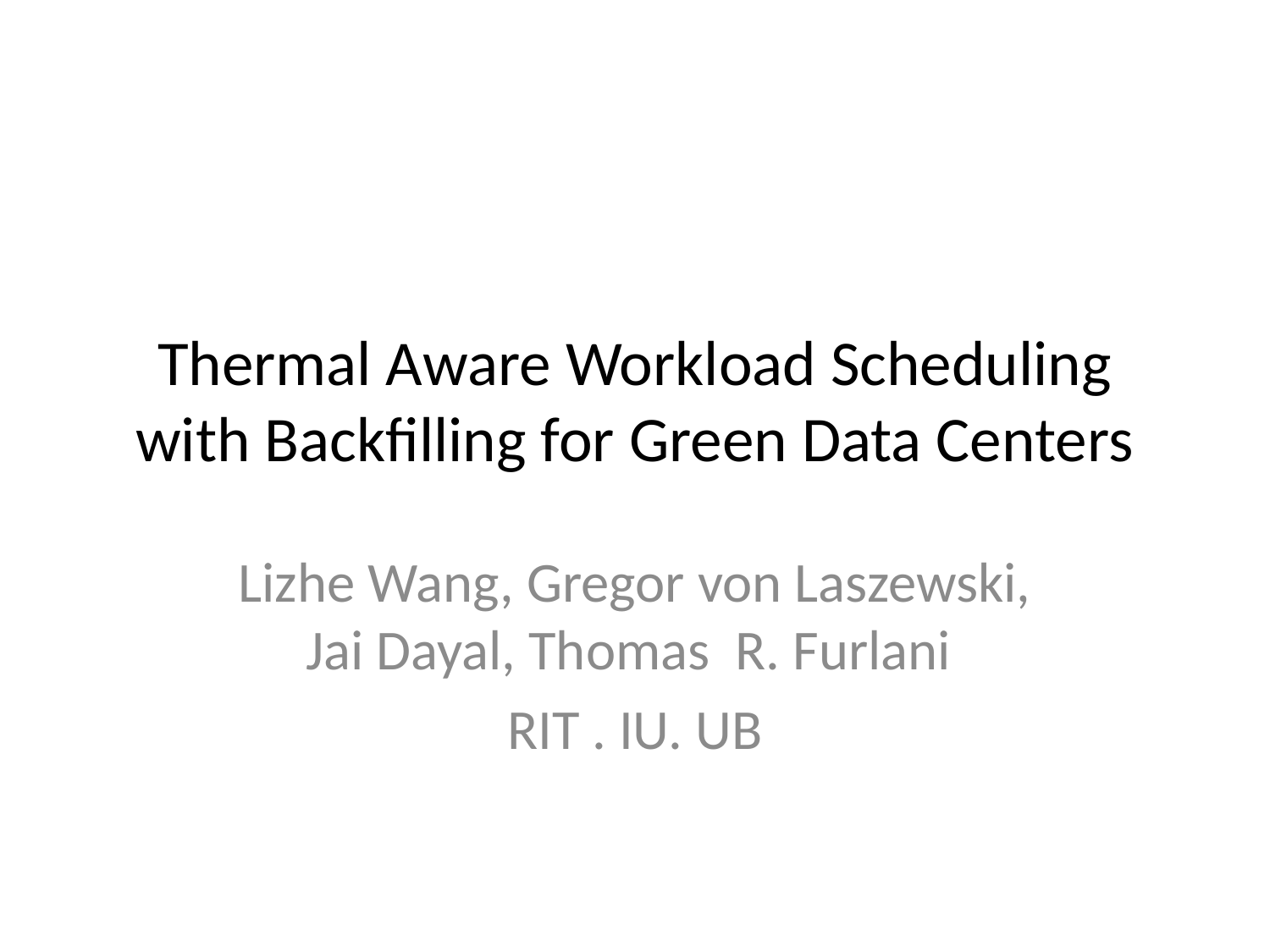

# Thermal Aware Workload Scheduling with Backﬁlling for Green Data Centers
Lizhe Wang, Gregor von Laszewski, Jai Dayal, Thomas  R. Furlani
RIT . IU. UB